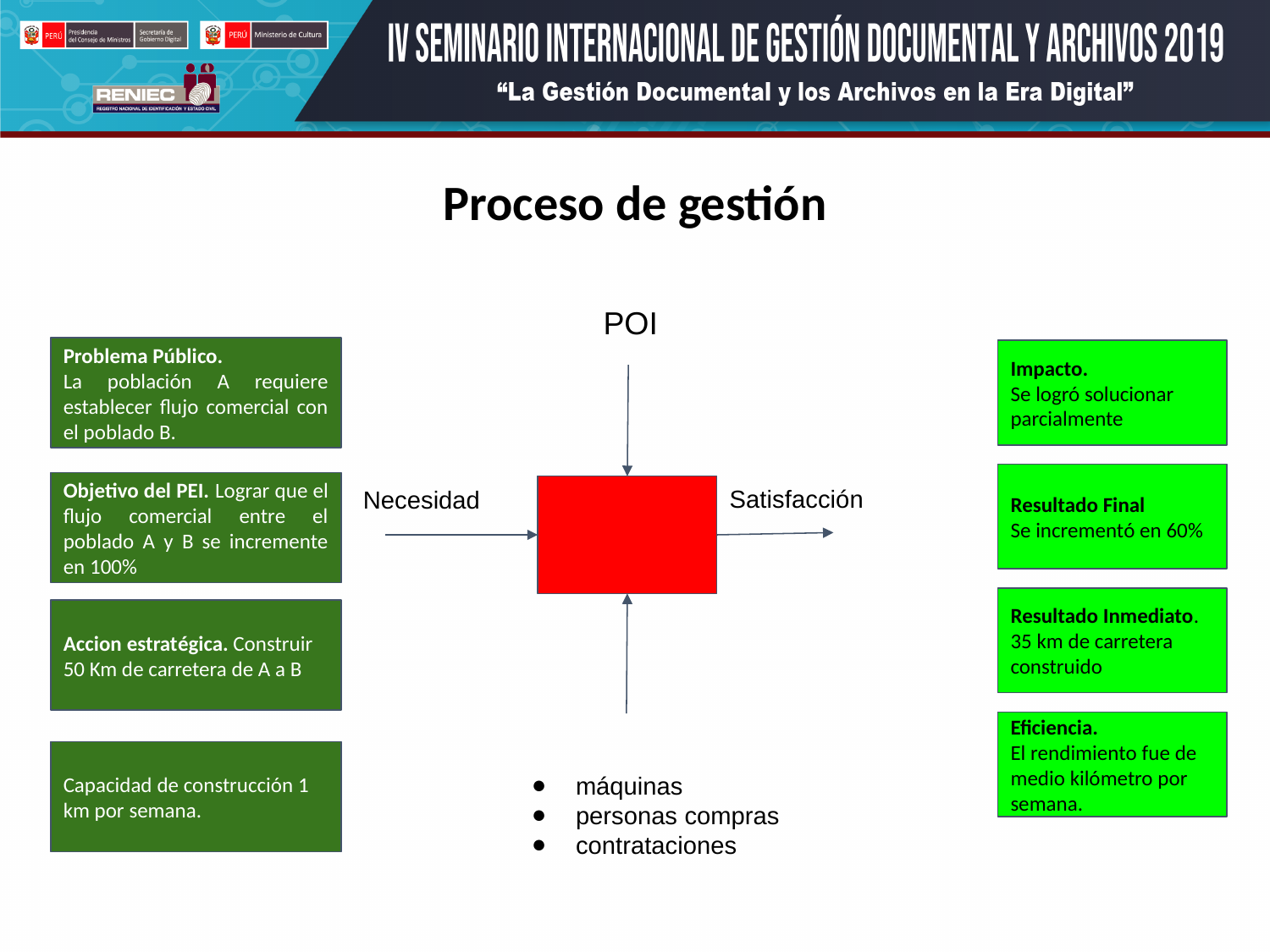

# Proceso de gestión
POI
Problema Público.
La población A requiere establecer flujo comercial con el poblado B.
Impacto.
Se logró solucionar parcialmente
Resultado Final
Se incrementó en 60%
Satisfacción
Necesidad
Objetivo del PEI. Lograr que el flujo comercial entre el poblado A y B se incremente en 100%

Resultado Inmediato.
35 km de carretera construido
Accion estratégica. Construir 50 Km de carretera de A a B
Eficiencia.
El rendimiento fue de medio kilómetro por semana.
Capacidad de construcción 1 km por semana.
máquinas
personas compras
contrataciones